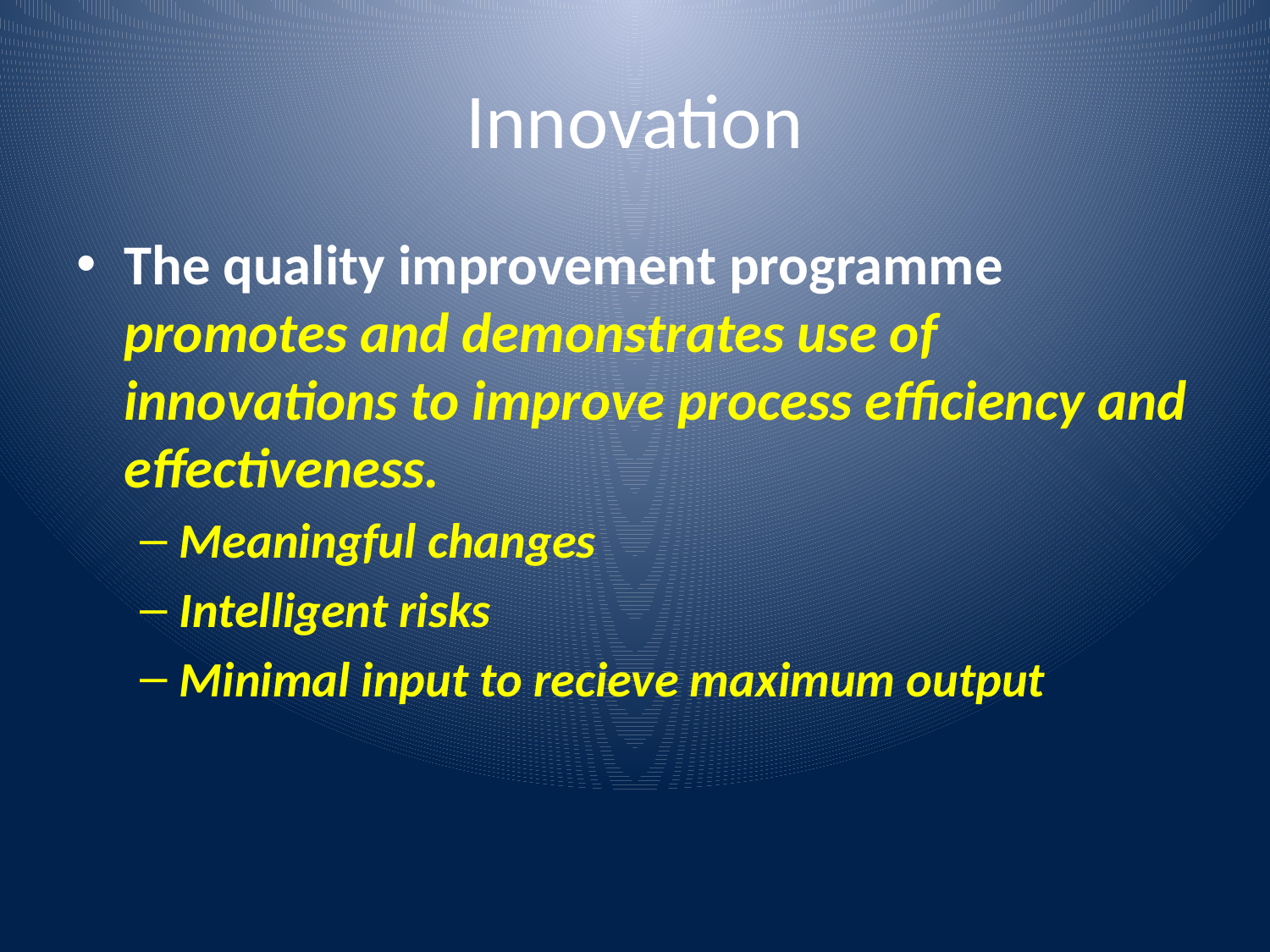

# Innovation
The quality improvement programme promotes and demonstrates use of innovations to improve process efficiency and effectiveness.
Meaningful changes
Intelligent risks
Minimal input to recieve maximum output